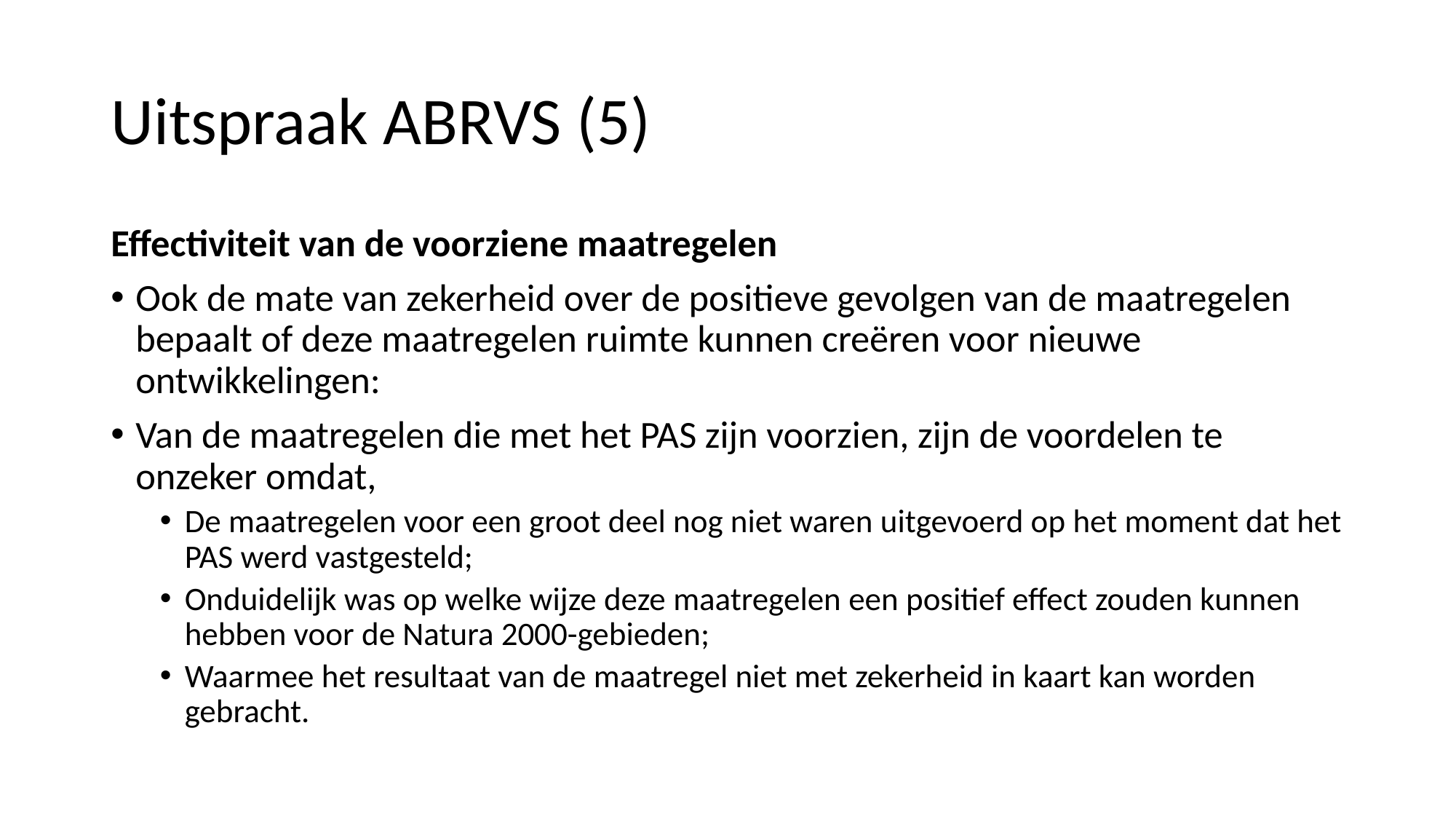

# Uitspraak ABRVS (5)
Effectiviteit van de voorziene maatregelen
Ook de mate van zekerheid over de positieve gevolgen van de maatregelen bepaalt of deze maatregelen ruimte kunnen creëren voor nieuwe ontwikkelingen:
Van de maatregelen die met het PAS zijn voorzien, zijn de voordelen te onzeker omdat,
De maatregelen voor een groot deel nog niet waren uitgevoerd op het moment dat het PAS werd vastgesteld;
Onduidelijk was op welke wijze deze maatregelen een positief effect zouden kunnen hebben voor de Natura 2000-gebieden;
Waarmee het resultaat van de maatregel niet met zekerheid in kaart kan worden gebracht.